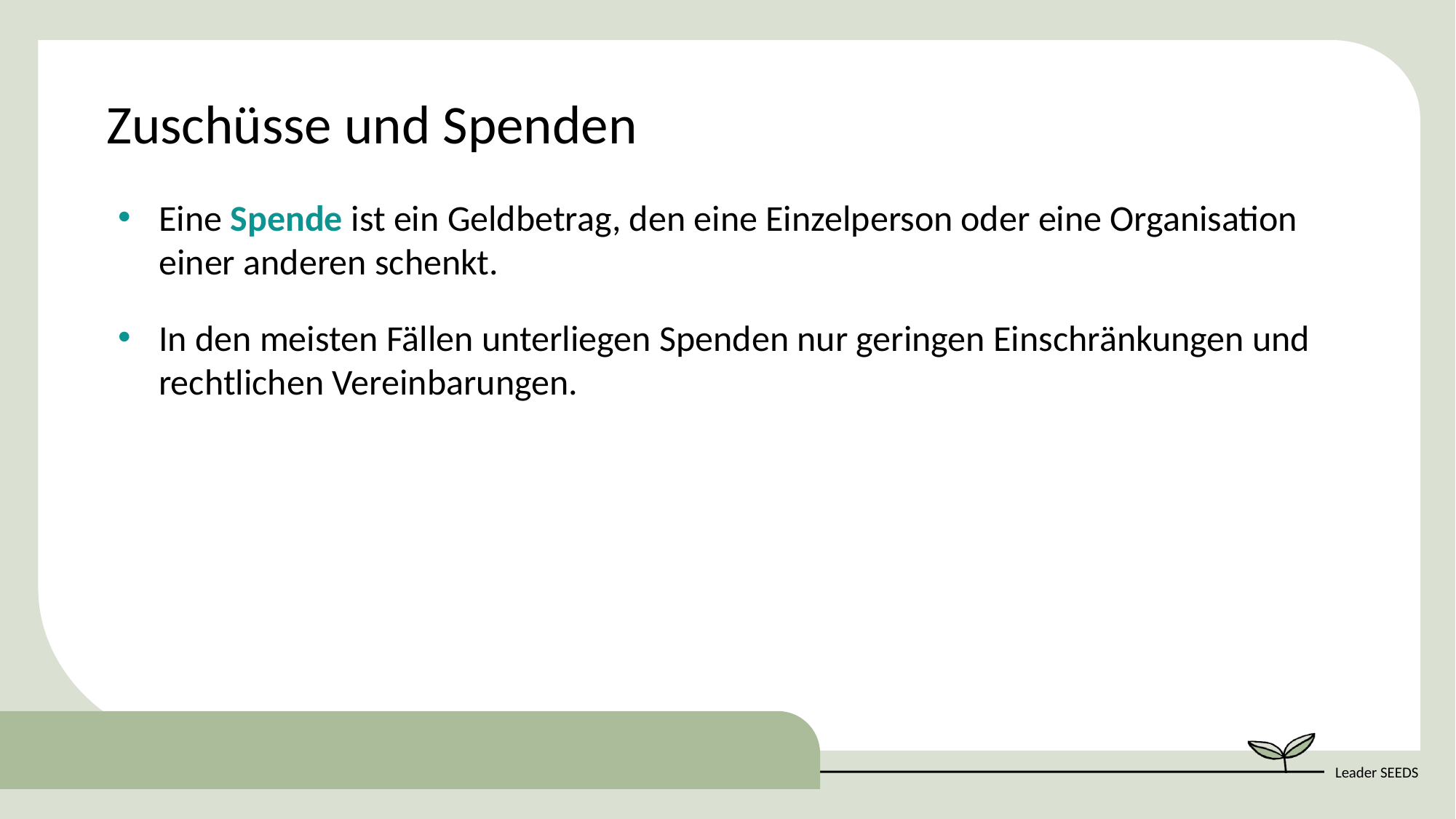

Zuschüsse und Spenden

Eine Spende ist ein Geldbetrag, den eine Einzelperson oder eine Organisation einer anderen schenkt.

In den meisten Fällen unterliegen Spenden nur geringen Einschränkungen und rechtlichen Vereinbarungen.